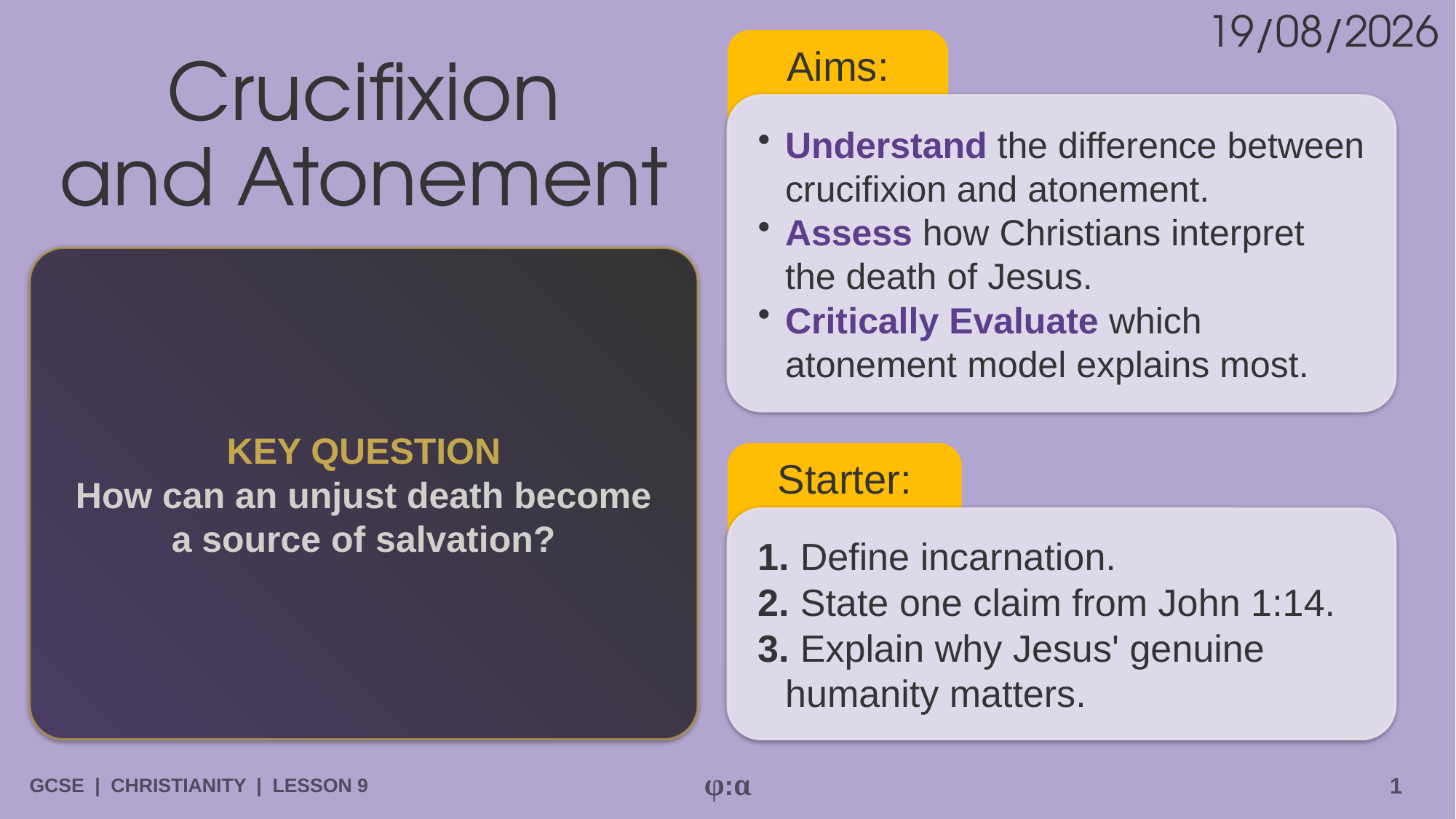

19/08/2026
Aims:
# Crucifixion
and Atonement
​Understand the difference between crucifixion and atonement.
​Assess how Christians interpret the death of Jesus.
​Critically Evaluate which atonement model explains most.
KEY QUESTION
How can an unjust death become a source of salvation?
Starter:
1. Define incarnation.
2. State one claim from John 1:14.
3. Explain why Jesus' genuine humanity matters.
GCSE  |  CHRISTIANITY  |  LESSON 9
φ:α
1